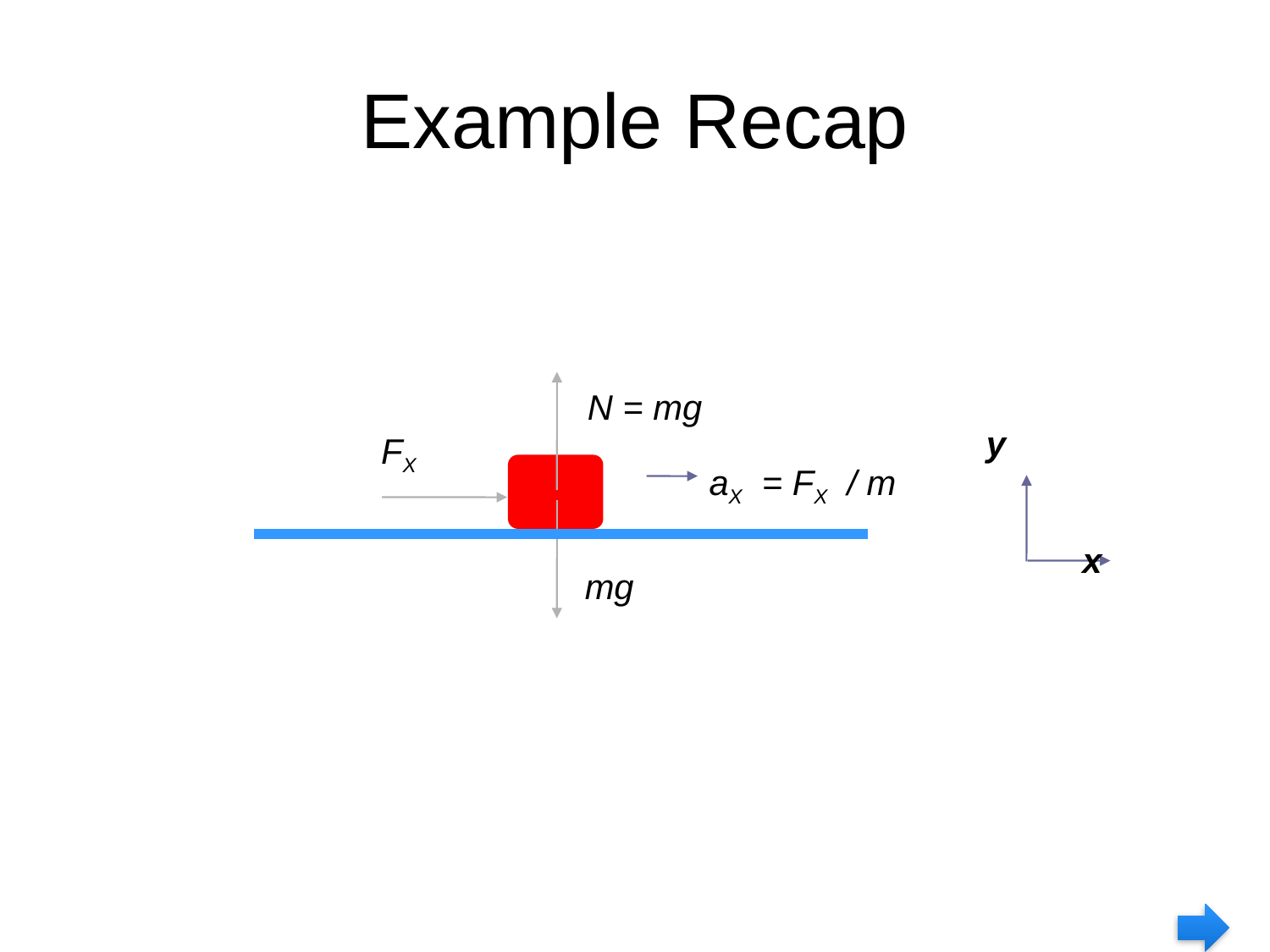

# Example Recap

N = mg
 y
FX
aX  = FX  / m

x

mg